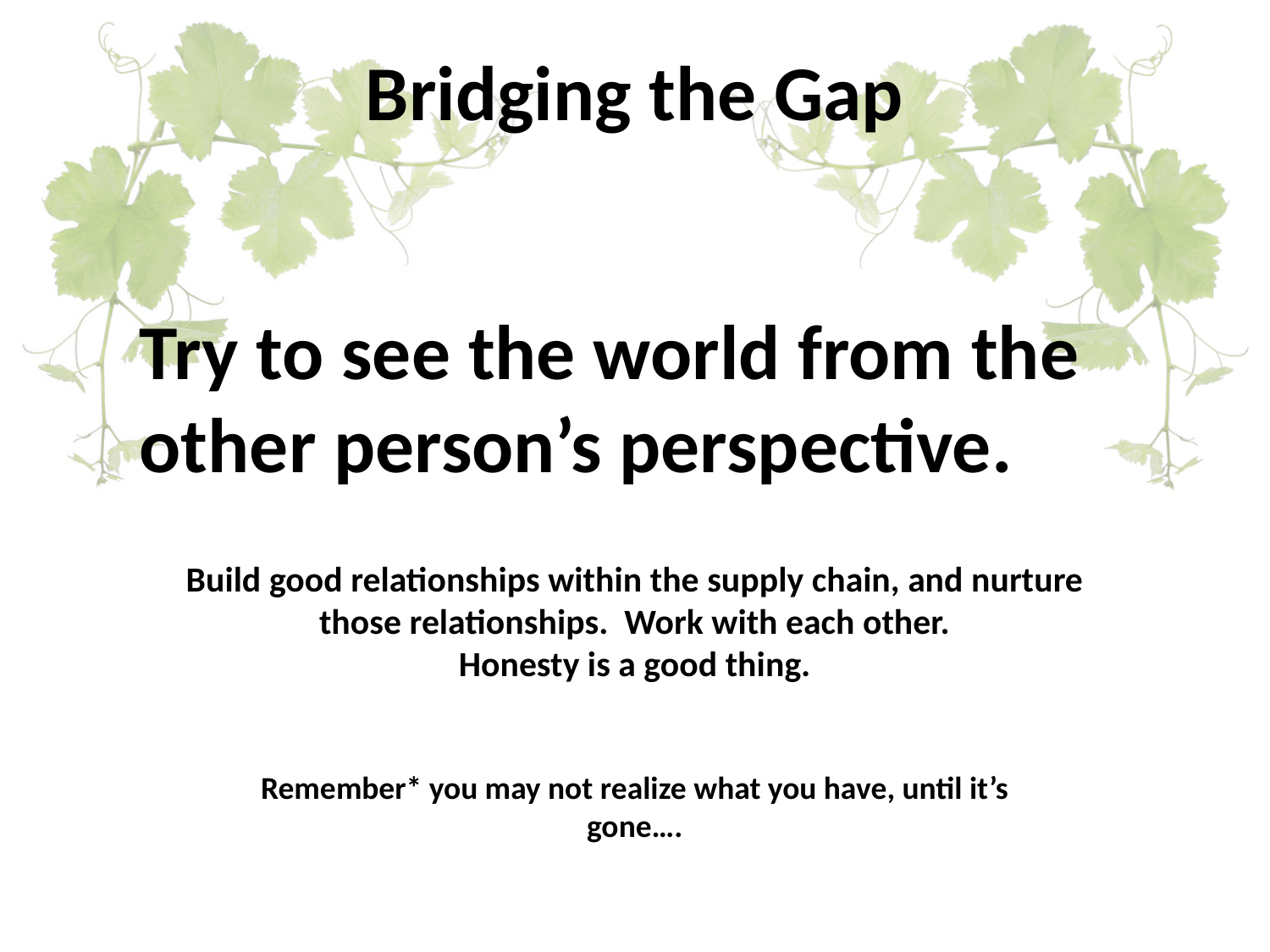

# Bridging the Gap
Try to see the world from the other person’s perspective.
Build good relationships within the supply chain, and nurture those relationships.  Work with each other.
Honesty is a good thing.

Remember* you may not realize what you have, until it’s gone….